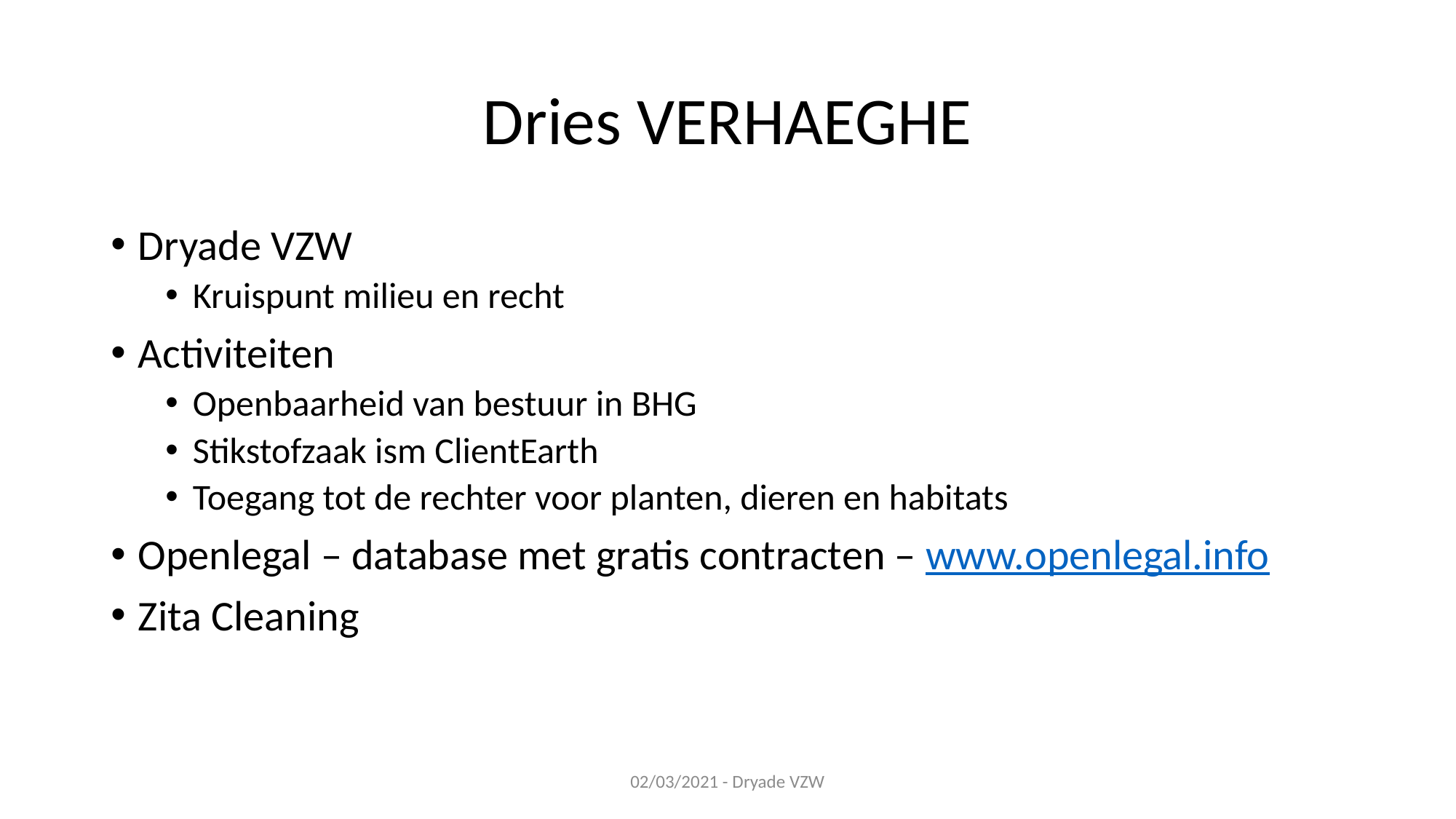

# Dries VERHAEGHE
Dryade VZW
Kruispunt milieu en recht
Activiteiten
Openbaarheid van bestuur in BHG
Stikstofzaak ism ClientEarth
Toegang tot de rechter voor planten, dieren en habitats
Openlegal – database met gratis contracten – www.openlegal.info
Zita Cleaning
02/03/2021 - Dryade VZW